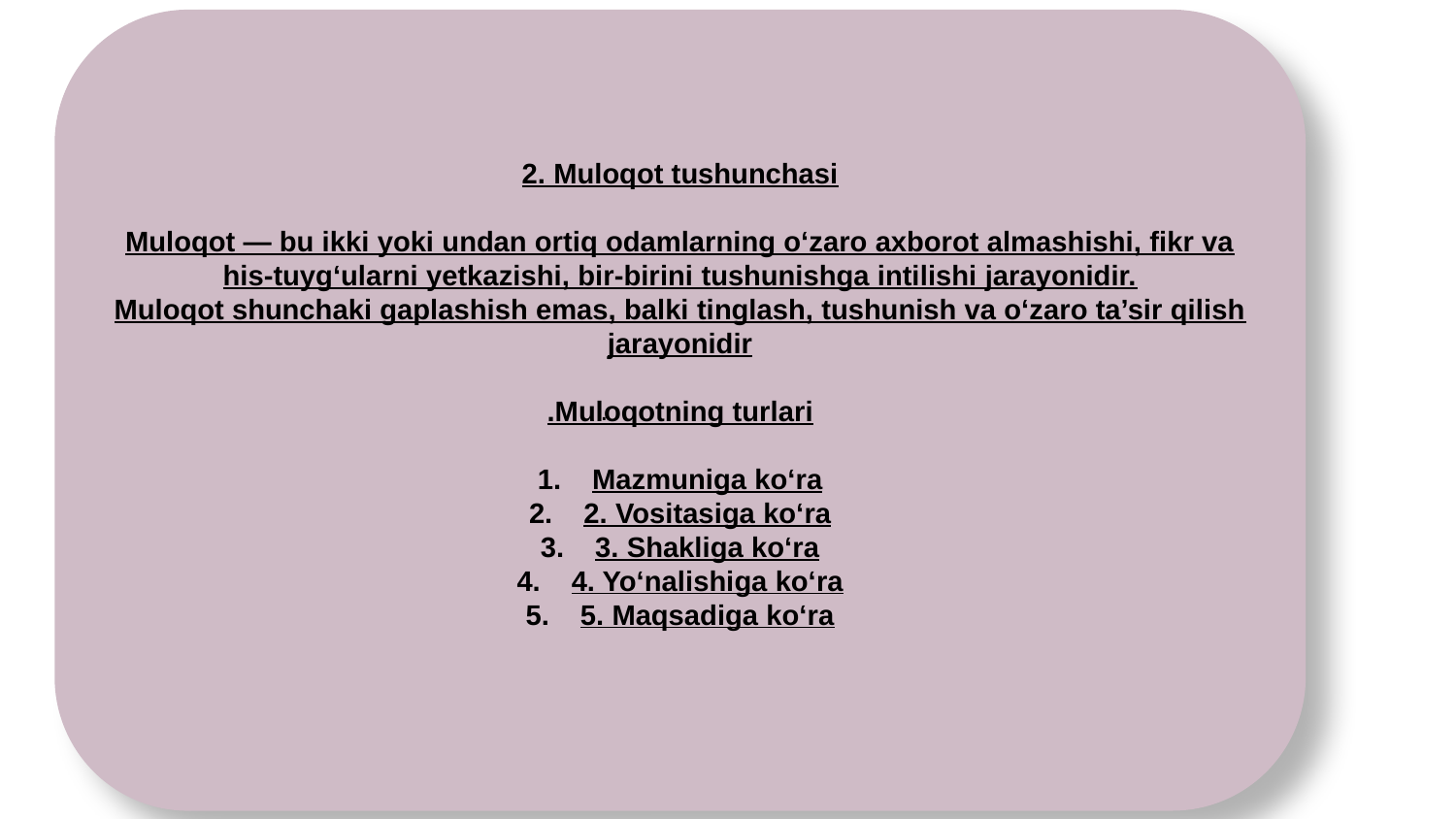

2. Muloqot tushunchasi

Muloqot — bu ikki yoki undan ortiq odamlarning o‘zaro axborot almashishi, fikr va his-tuyg‘ularni yetkazishi, bir-birini tushunishga intilishi jarayonidir.
Muloqot shunchaki gaplashish emas, balki tinglash, tushunish va o‘zaro ta’sir qilish jarayonidir

.Muloqotning turlari

Mazmuniga ko‘ra
2. Vositasiga ko‘ra
3. Shakliga ko‘ra
4. Yo‘nalishiga ko‘ra
5. Maqsadiga ko‘ra

.